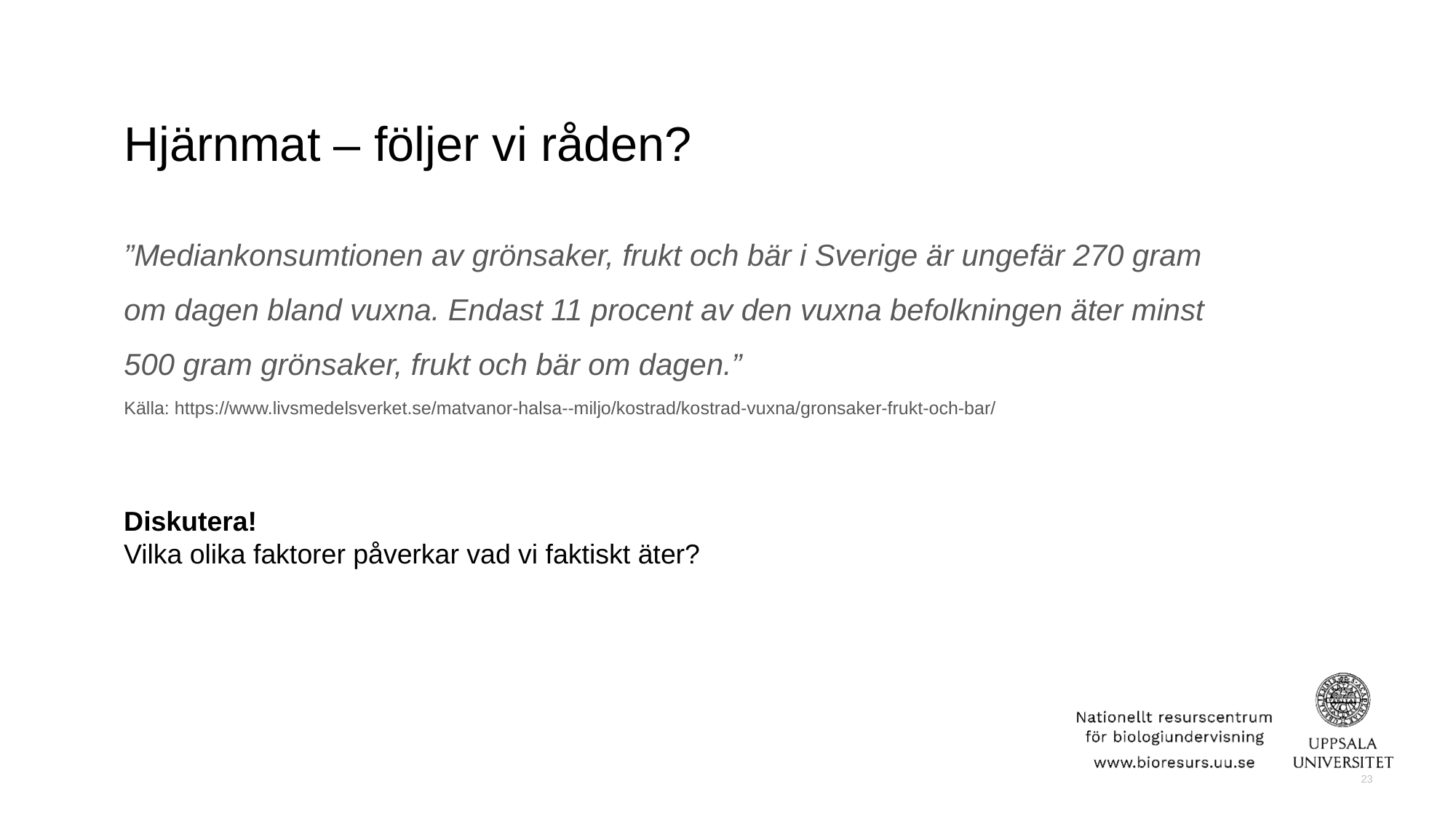

# Hjärnmat – följer vi råden?
”Mediankonsumtionen av grönsaker, frukt och bär i Sverige är ungefär 270 gram om dagen bland vuxna. Endast 11 procent av den vuxna befolkningen äter minst 500 gram grönsaker, frukt och bär om dagen.”
Källa: https://www.livsmedelsverket.se/matvanor-halsa--miljo/kostrad/kostrad-vuxna/gronsaker-frukt-och-bar/

Diskutera!
Vilka olika faktorer påverkar vad vi faktiskt äter?
23